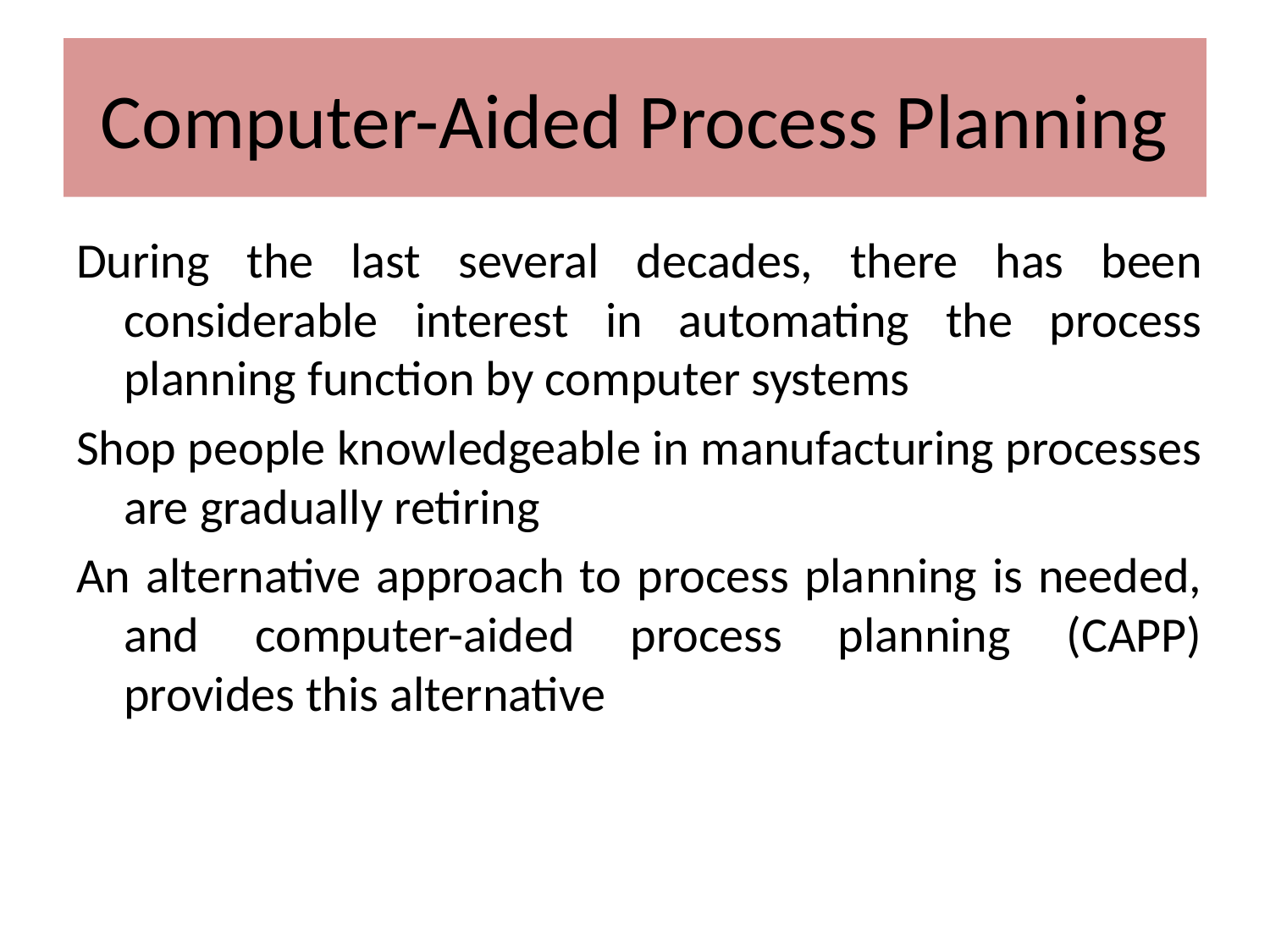

# Computer-Aided Process Planning
During the last several decades, there has been considerable interest in automating the process planning function by computer systems
Shop people knowledgeable in manufacturing processes are gradually retiring
An alternative approach to process planning is needed, and computer-aided process planning (CAPP) provides this alternative